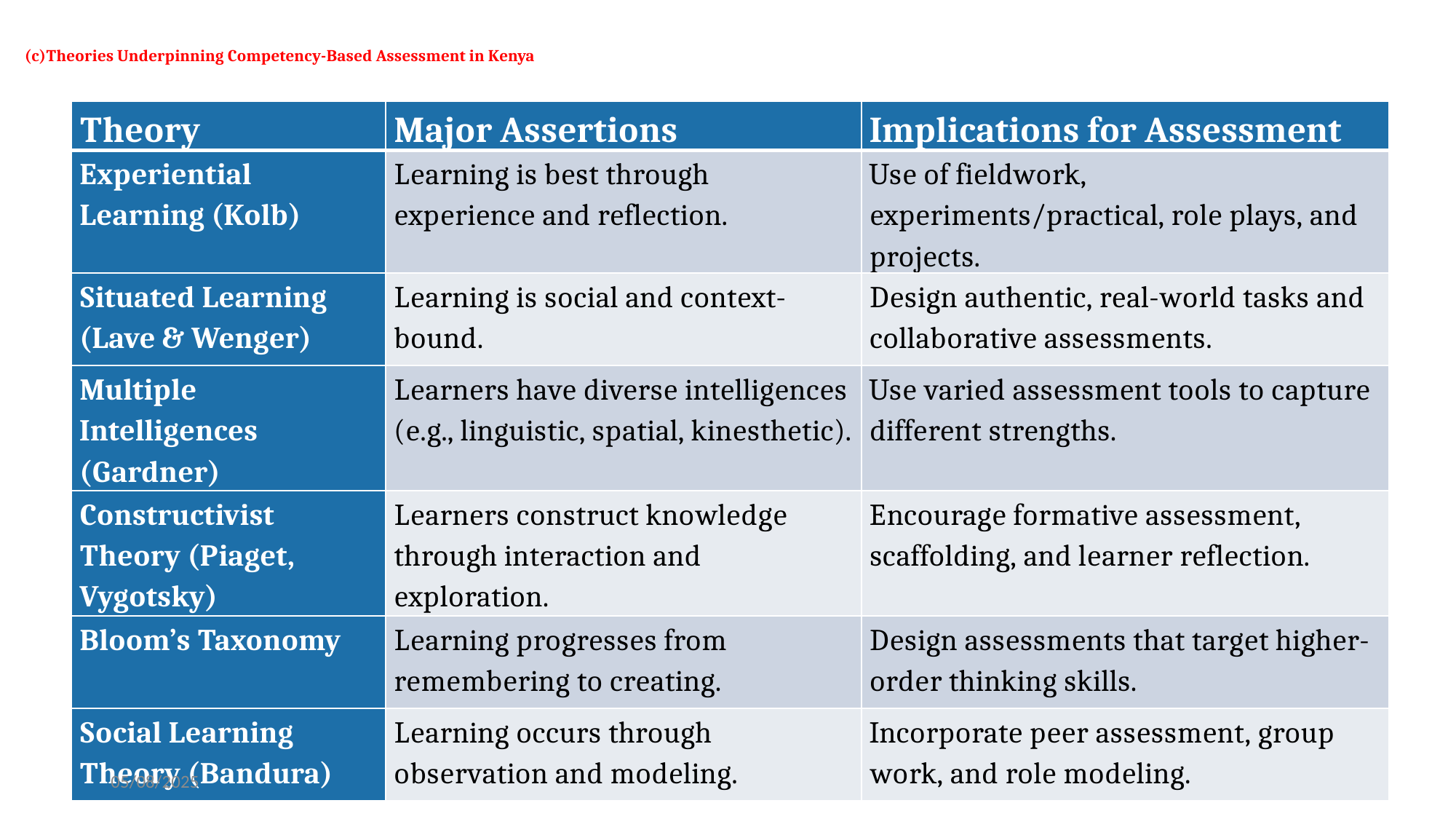

# (c)Theories Underpinning Competency-Based Assessment in Kenya
| Theory | Major Assertions | Implications for Assessment |
| --- | --- | --- |
| Experiential Learning (Kolb) | Learning is best through experience and reflection. | Use of fieldwork, experiments/practical, role plays, and projects. |
| Situated Learning (Lave & Wenger) | Learning is social and context-bound. | Design authentic, real-world tasks and collaborative assessments. |
| Multiple Intelligences (Gardner) | Learners have diverse intelligences (e.g., linguistic, spatial, kinesthetic). | Use varied assessment tools to capture different strengths. |
| Constructivist Theory (Piaget, Vygotsky) | Learners construct knowledge through interaction and exploration. | Encourage formative assessment, scaffolding, and learner reflection. |
| Bloom’s Taxonomy | Learning progresses from remembering to creating. | Design assessments that target higher-order thinking skills. |
| Social Learning Theory (Bandura) | Learning occurs through observation and modeling. | Incorporate peer assessment, group work, and role modeling. |
05/08/2025
8